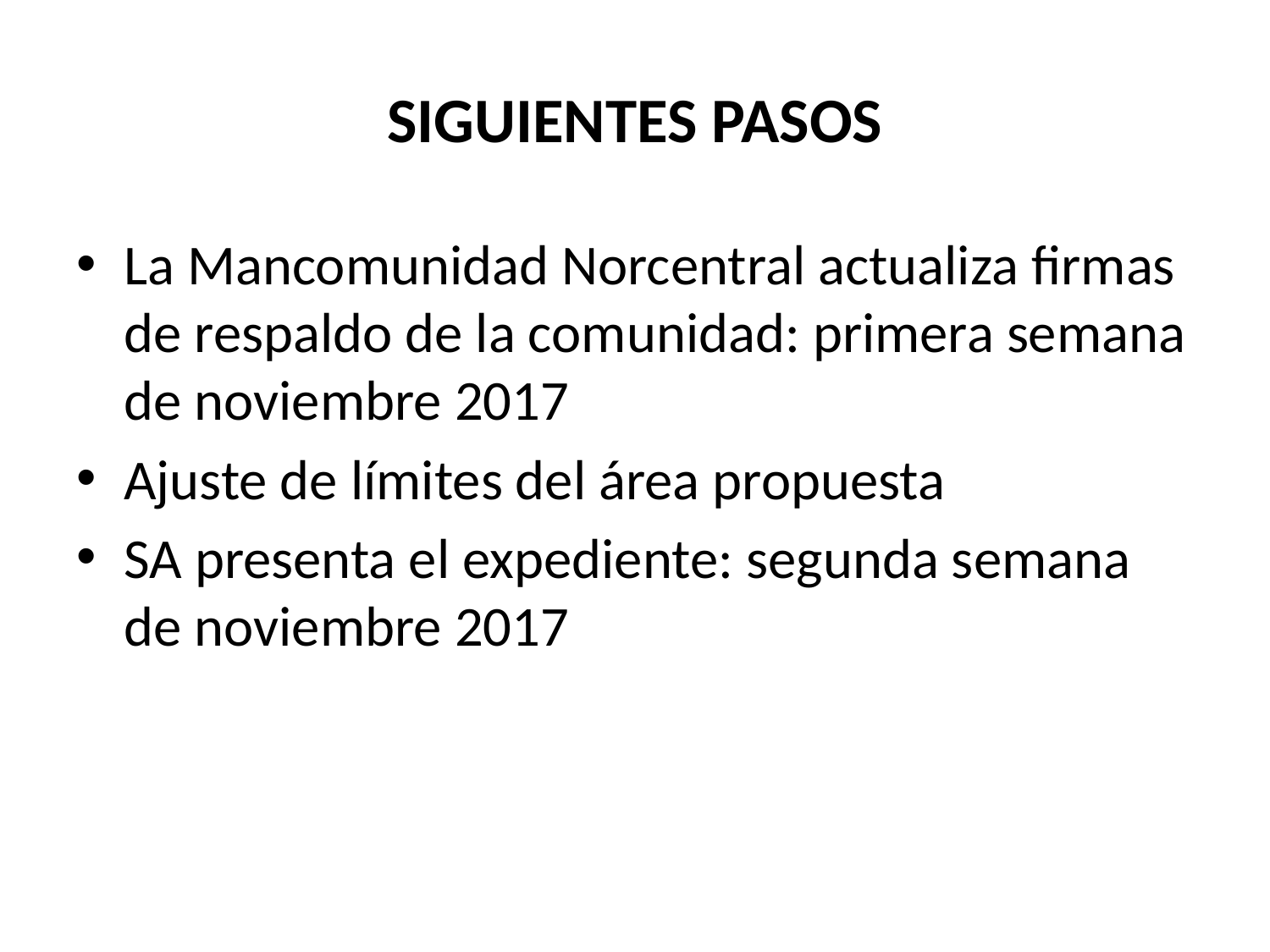

# SIGUIENTES PASOS
La Mancomunidad Norcentral actualiza firmas de respaldo de la comunidad: primera semana de noviembre 2017
Ajuste de límites del área propuesta
SA presenta el expediente: segunda semana de noviembre 2017